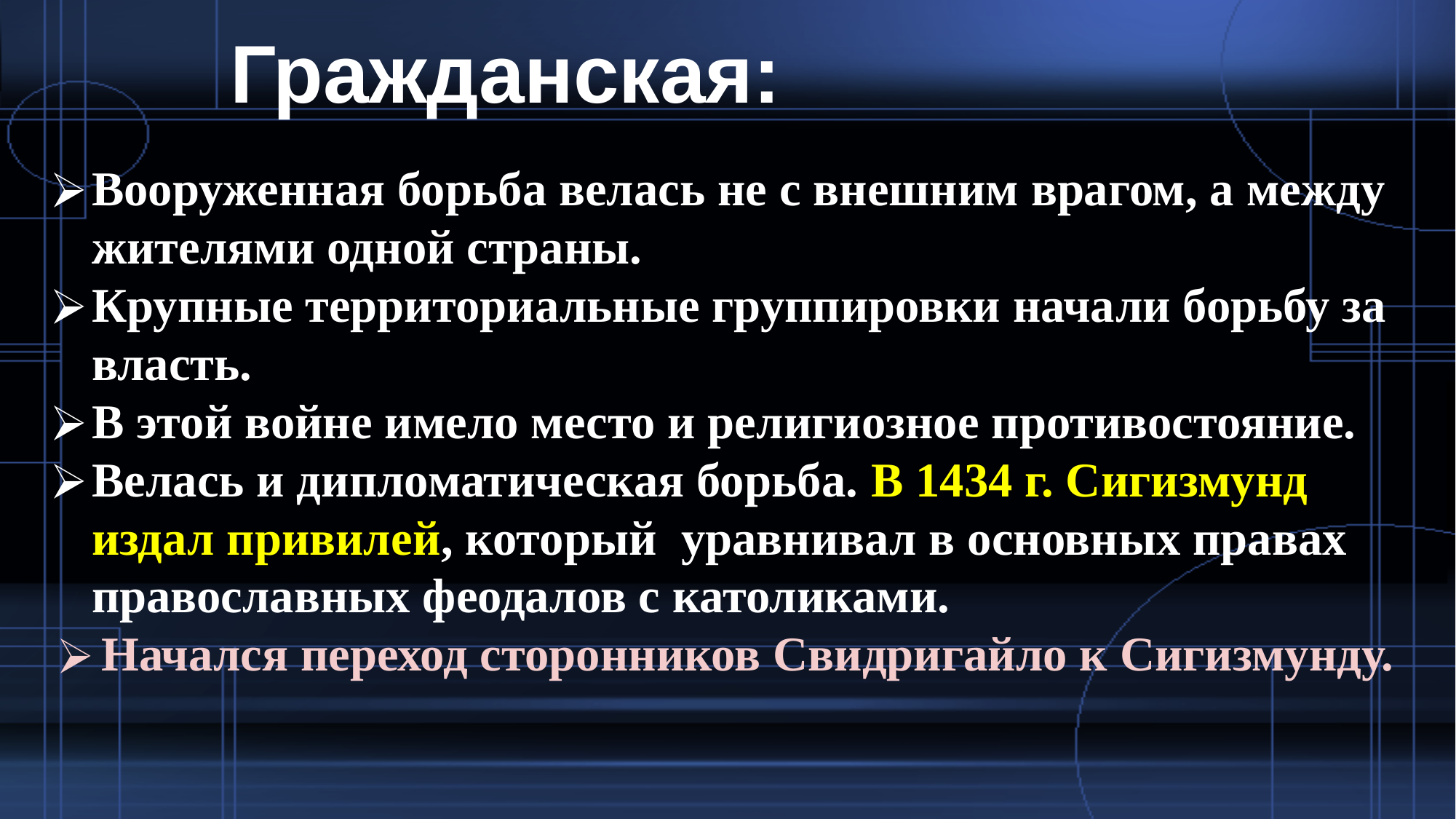

Гражданская:
Вооруженная борьба велась не с внешним врагом, а между жителями одной страны.
Крупные территориальные группировки начали борьбу за власть.
В этой войне имело место и религиозное противостояние.
Велась и дипломатическая борьба. В 1434 г. Сигизмунд издал привилей, который  уравнивал в основных правах православных феодалов с католиками.
Начался переход сторонников Свидригайло к Сигизмунду.